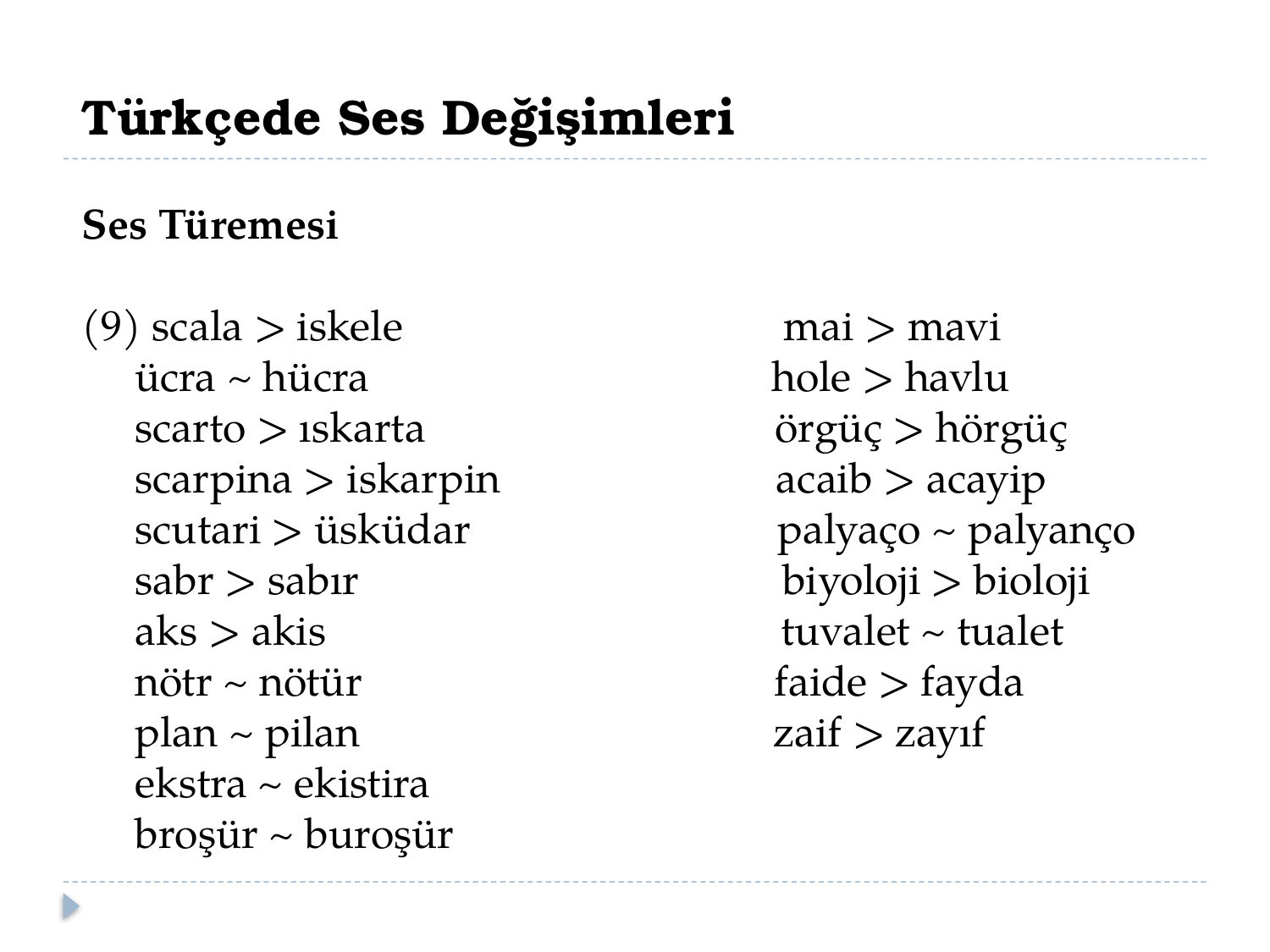

Türkçede Ses Değişimleri
Ses Türemesi

(9) scala > iskele                                    mai > mavi
     ücra ~ hücra                                      hole > havlu
     scarto > ıskarta                                 örgüç > hörgüç
     scarpina > iskarpin                          acaib > acayip
     scutari > üsküdar                             palyaço ~ palyanço
     sabr > sabır                                        biyoloji > bioloji
     aks > akis                                           tuvalet ~ tualet
     nötr ~ nötür                                       faide > fayda
     plan ~ pilan                                       zaif > zayıf
     ekstra ~ ekistira
     broşür ~ buroşür